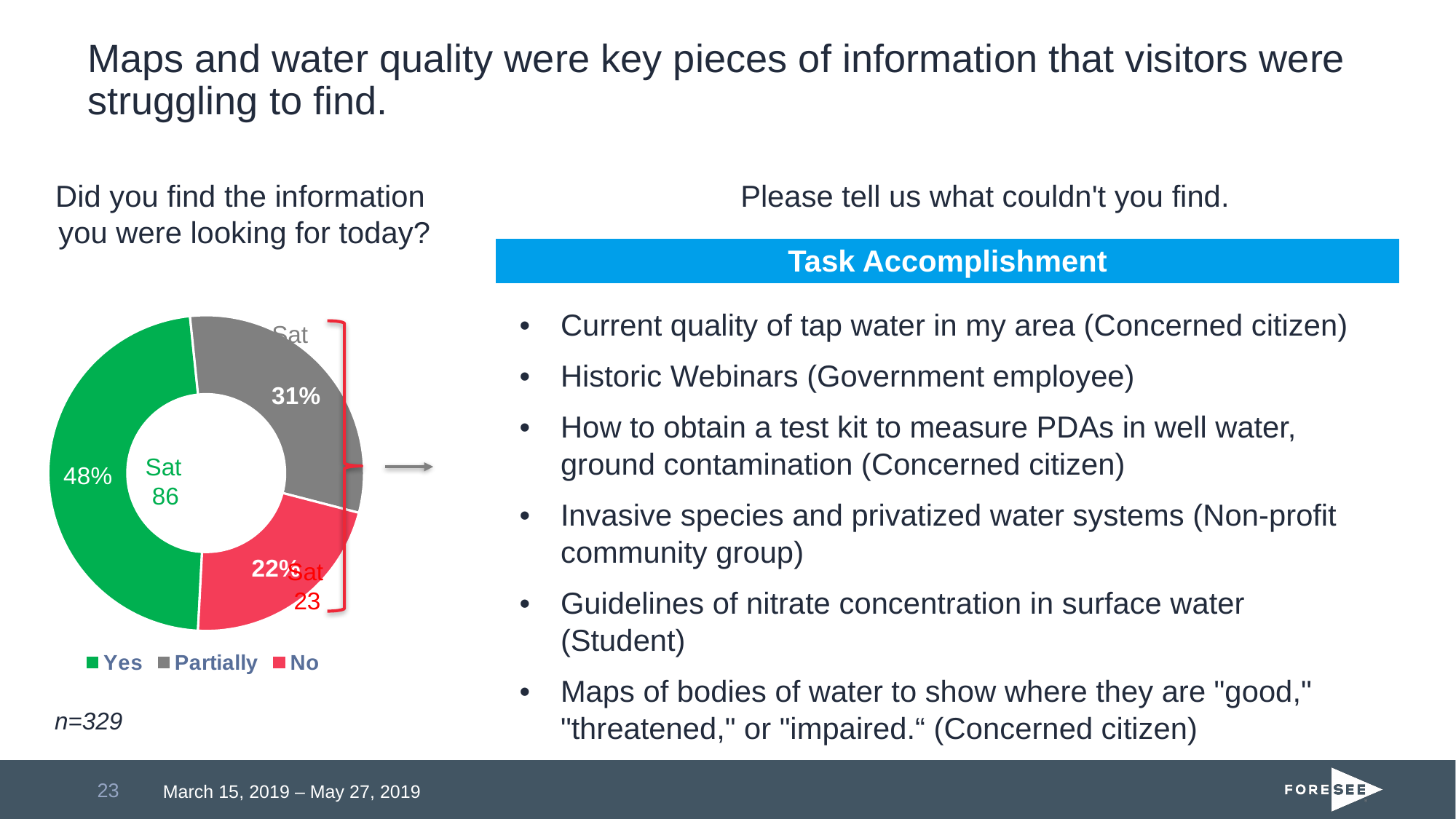

# Maps and water quality were key pieces of information that visitors were struggling to find.
Did you find the information
you were looking for today?
Please tell us what couldn't you find.
| Task Accomplishment |
| --- |
| Current quality of tap water in my area (Concerned citizen) Historic Webinars (Government employee) How to obtain a test kit to measure PDAs in well water, ground contamination (Concerned citizen) Invasive species and privatized water systems (Non-profit community group) Guidelines of nitrate concentration in surface water (Student) Maps of bodies of water to show where they are "good," "threatened," or "impaired.“ (Concerned citizen) |

### Chart

| Category | Task |
|---|---|
| Yes | 0.48 |
| Partially | 0.31 |
| No | 0.22 |
Sat
 64

Sat
 86
Sat
 23
n=329
23
March 15, 2019 – May 27, 2019